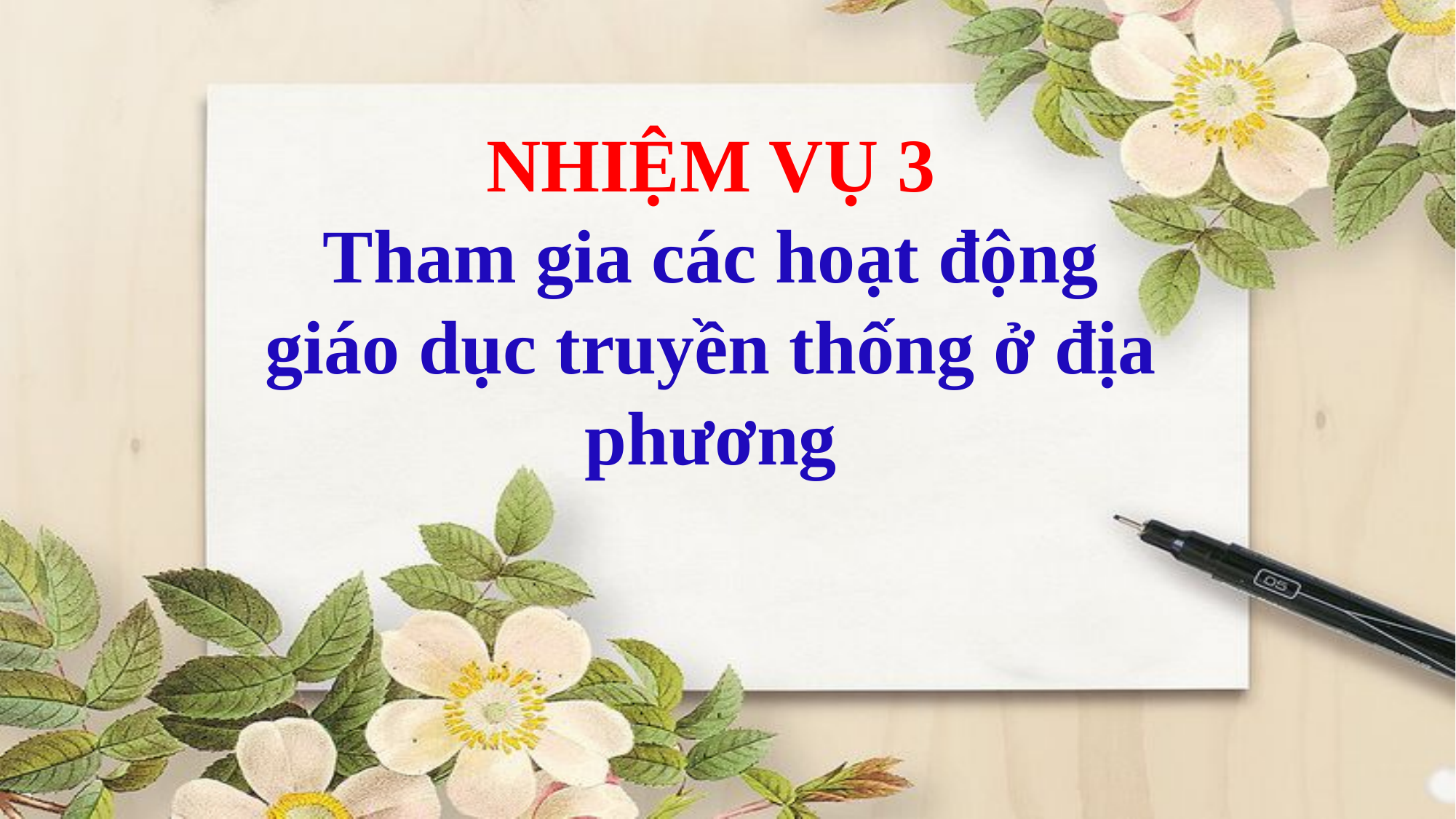

NHIỆM VỤ 3
Tham gia các hoạt động giáo dục truyền thống ở địa phương